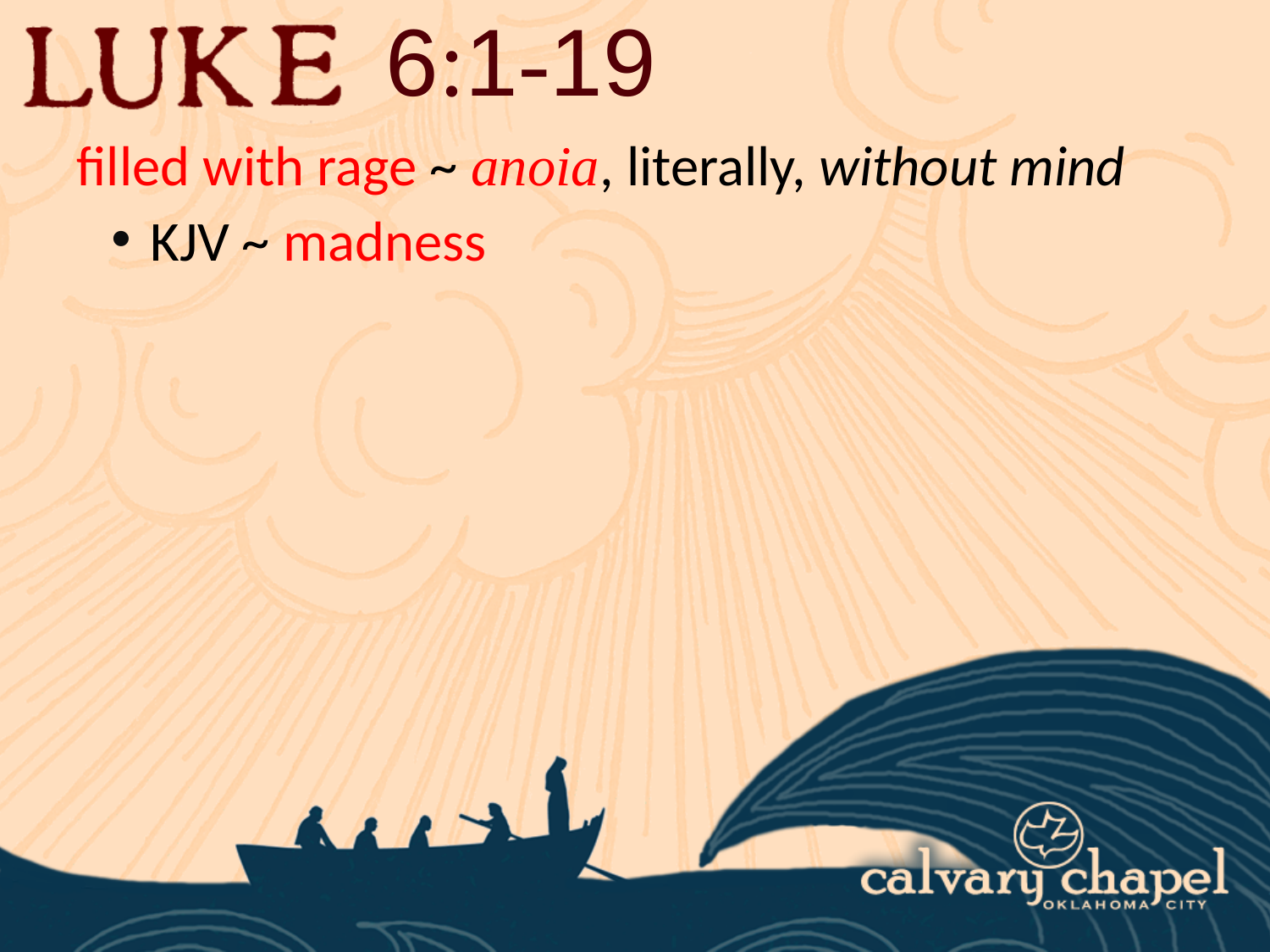

6:1-19
filled with rage ~ anoia, literally, without mind
 KJV ~ madness